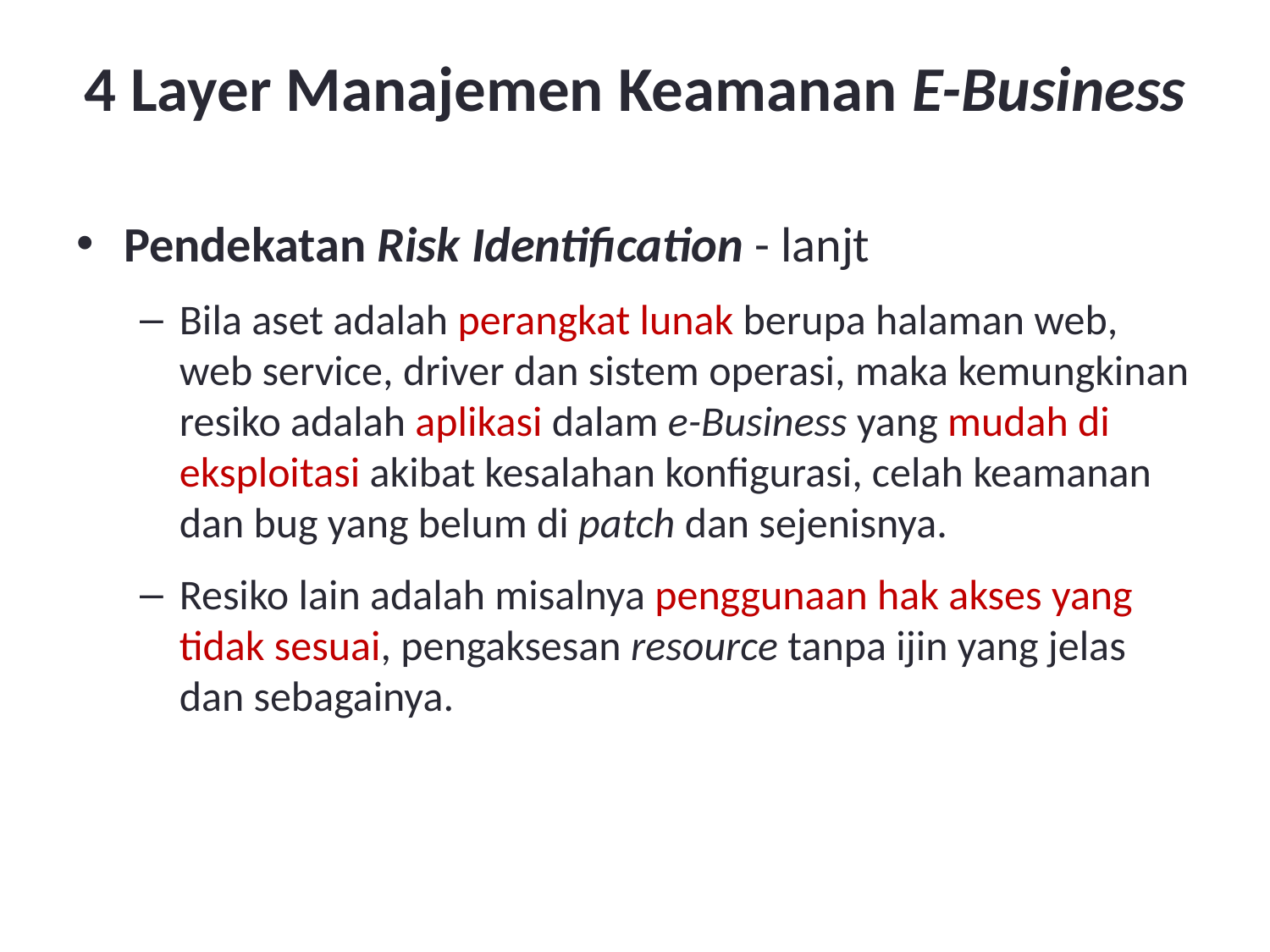

4 Layer Manajemen Keamanan E-Business
Pendekatan Risk Identification - lanjt
Bila aset adalah perangkat lunak berupa halaman web, web service, driver dan sistem operasi, maka kemungkinan resiko adalah aplikasi dalam e-Business yang mudah di eksploitasi akibat kesalahan konfigurasi, celah keamanan dan bug yang belum di patch dan sejenisnya.
Resiko lain adalah misalnya penggunaan hak akses yang tidak sesuai, pengaksesan resource tanpa ijin yang jelas dan sebagainya.